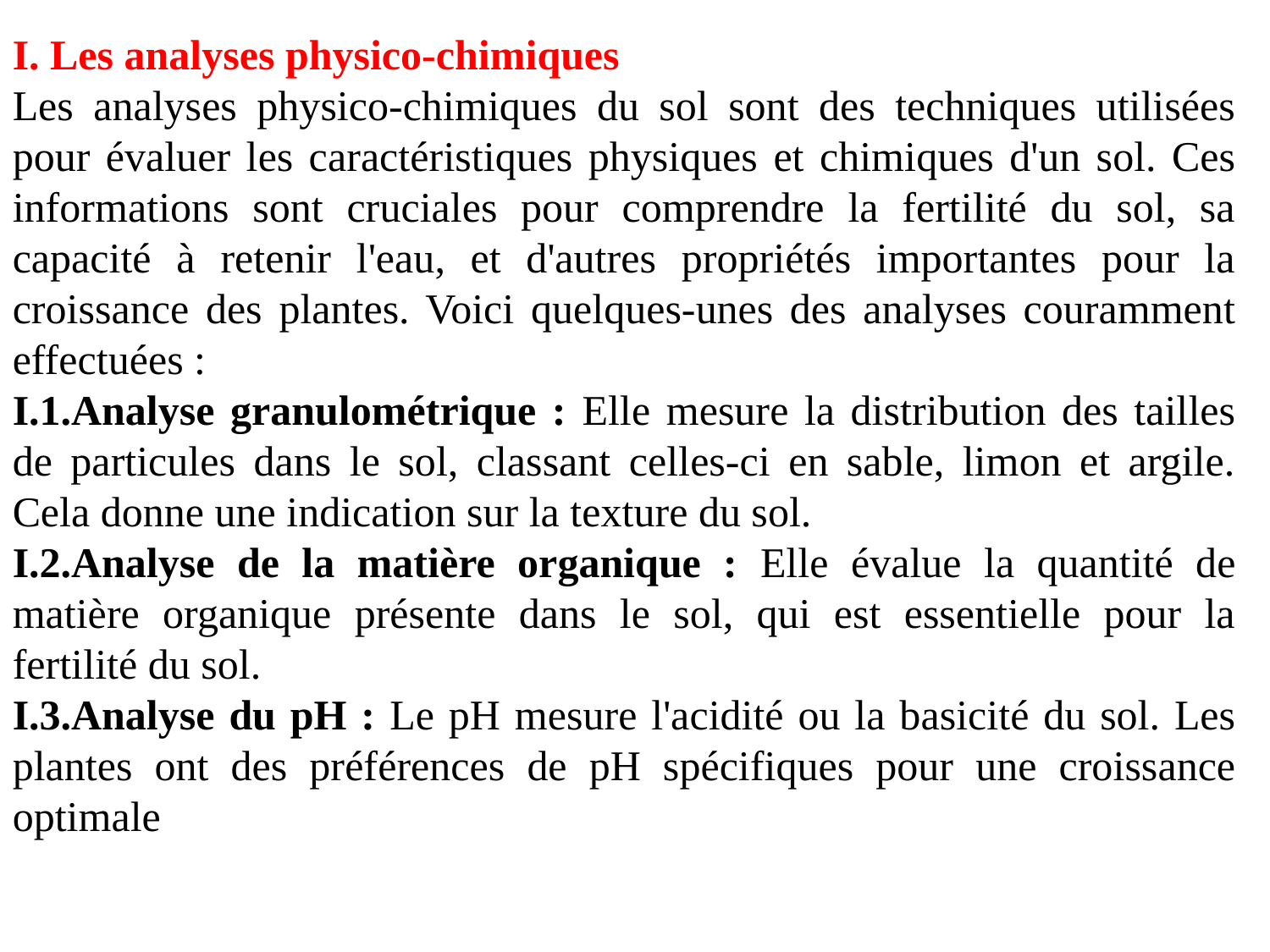

I. Les analyses physico-chimiques
Les analyses physico-chimiques du sol sont des techniques utilisées pour évaluer les caractéristiques physiques et chimiques d'un sol. Ces informations sont cruciales pour comprendre la fertilité du sol, sa capacité à retenir l'eau, et d'autres propriétés importantes pour la croissance des plantes. Voici quelques-unes des analyses couramment effectuées :
I.1.Analyse granulométrique : Elle mesure la distribution des tailles de particules dans le sol, classant celles-ci en sable, limon et argile. Cela donne une indication sur la texture du sol.
I.2.Analyse de la matière organique : Elle évalue la quantité de matière organique présente dans le sol, qui est essentielle pour la fertilité du sol.
I.3.Analyse du pH : Le pH mesure l'acidité ou la basicité du sol. Les plantes ont des préférences de pH spécifiques pour une croissance optimale